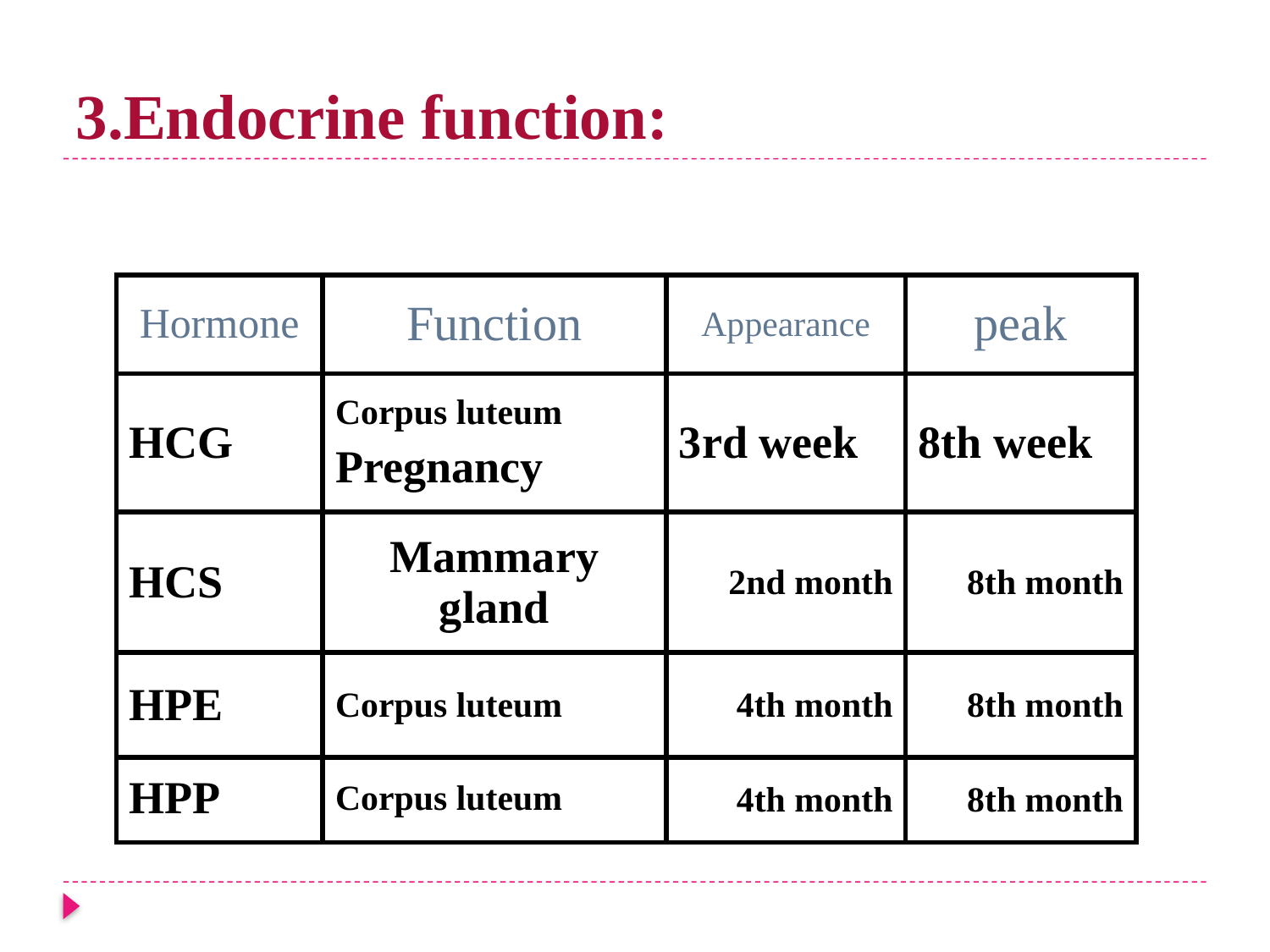

# 3.Endocrine function:
| Hormone | Function | Appearance | peak |
| --- | --- | --- | --- |
| HCG | Corpus luteum Pregnancy | 3rd week | 8th week |
| HCS | Mammary gland | 2nd month | 8th month |
| HPE | Corpus luteum | 4th month | 8th month |
| HPP | Corpus luteum | 4th month | 8th month |